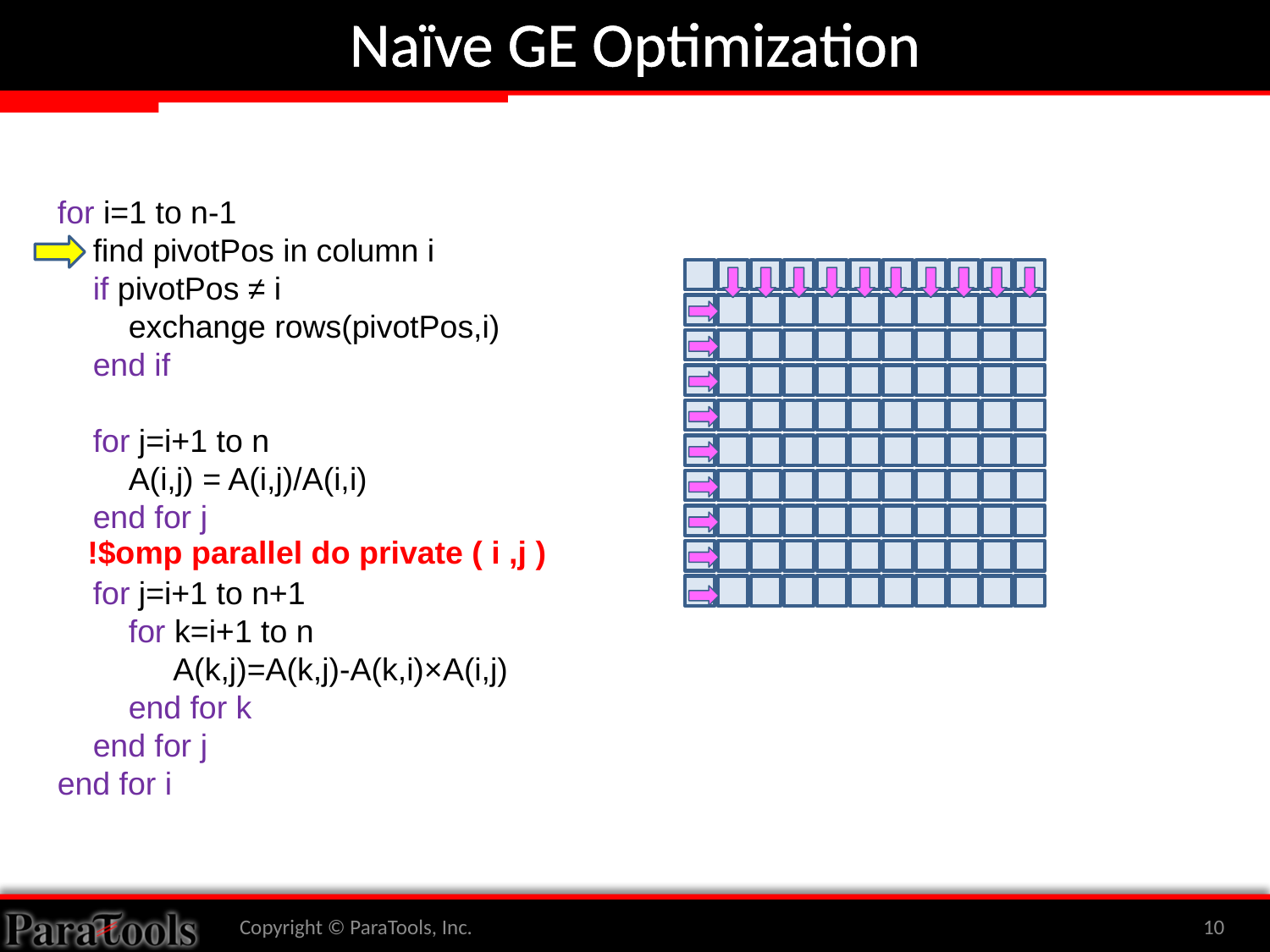

# Naïve GE Optimization
for i=1 to n-1
    find pivotPos in column i
    if pivotPos ≠ i
        exchange rows(pivotPos,i)
    end if

    for j=i+1 to n
        A(i,j) = A(i,j)/A(i,i)
    end for j

    for j=i+1 to n+1
        for k=i+1 to n
             A(k,j)=A(k,j)-A(k,i)×A(i,j)
        end for k
    end for j
end for i

!$omp parallel do private ( i ,j )

Copyright © ParaTools, Inc.
10